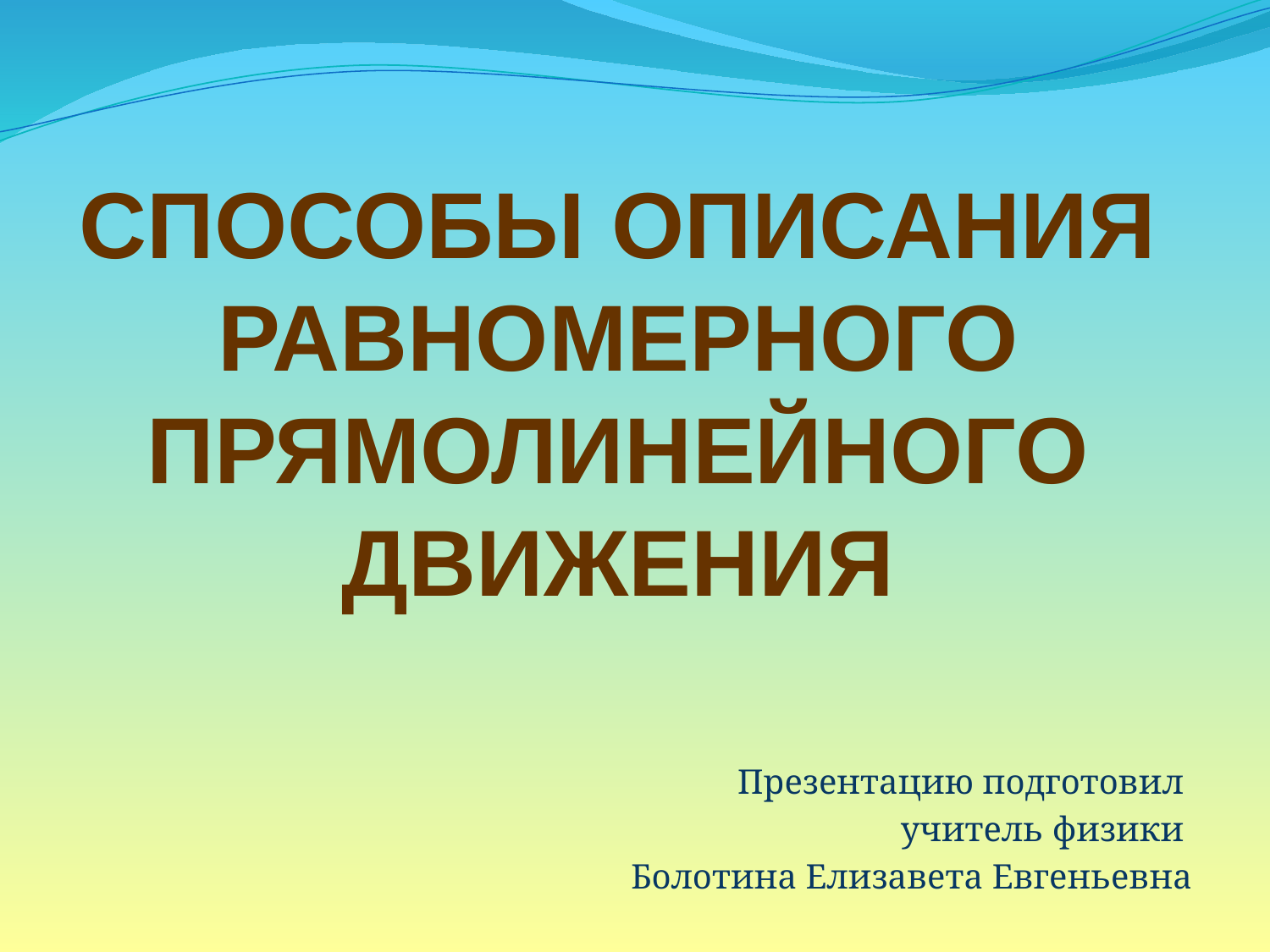

# Способы описания равномерного прямолинейного движения
Презентацию подготовил
учитель физики
Болотина Елизавета Евгеньевна